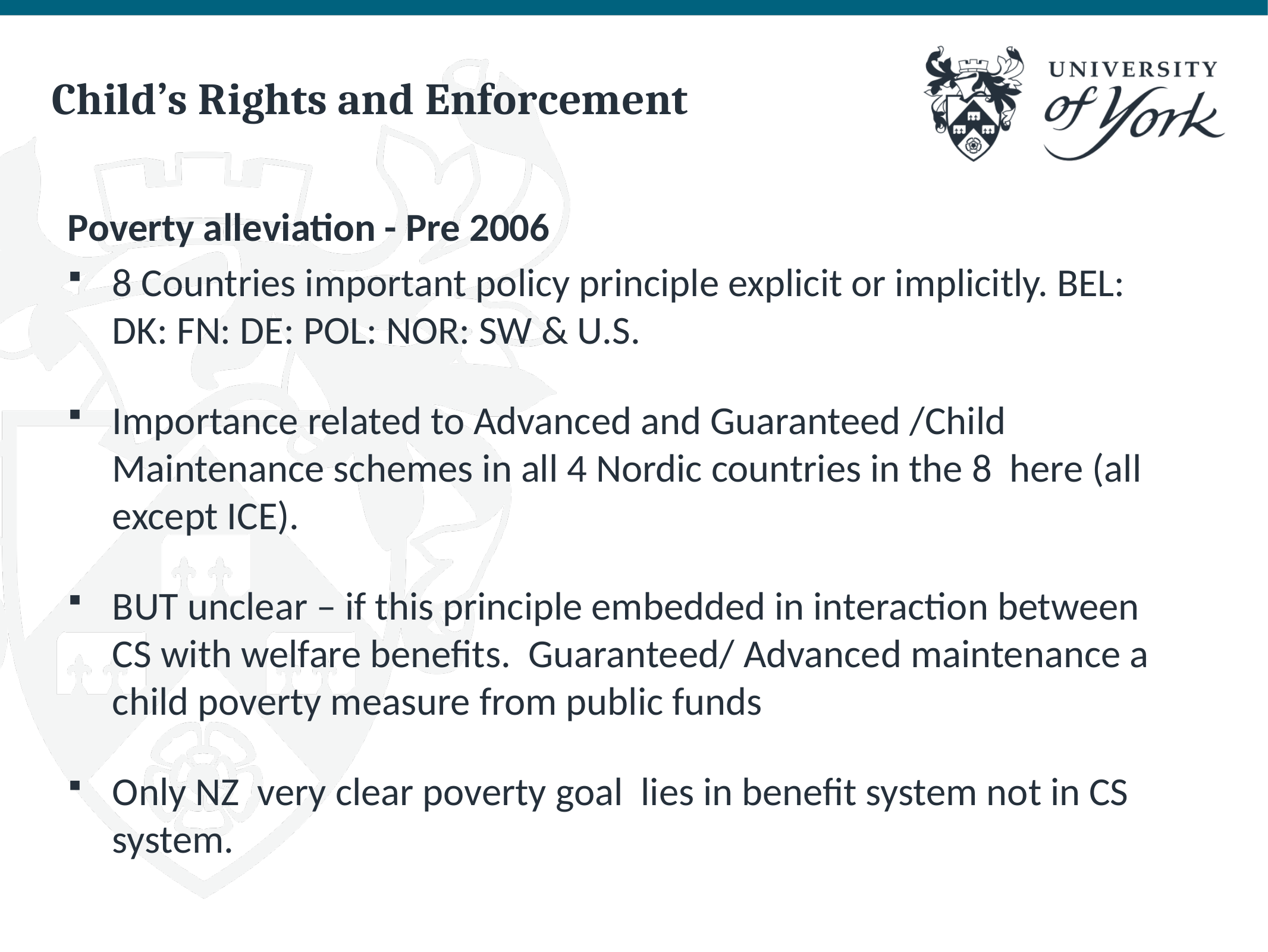

# Child’s Rights and Enforcement
Poverty alleviation - Pre 2006
8 Countries important policy principle explicit or implicitly. BEL: DK: FN: DE: POL: NOR: SW & U.S.

Importance related to Advanced and Guaranteed /Child Maintenance schemes in all 4 Nordic countries in the 8  here (all except ICE).

BUT unclear – if this principle embedded in interaction between CS with welfare benefits.  Guaranteed/ Advanced maintenance a child poverty measure from public funds

Only NZ  very clear poverty goal  lies in benefit system not in CS  system.